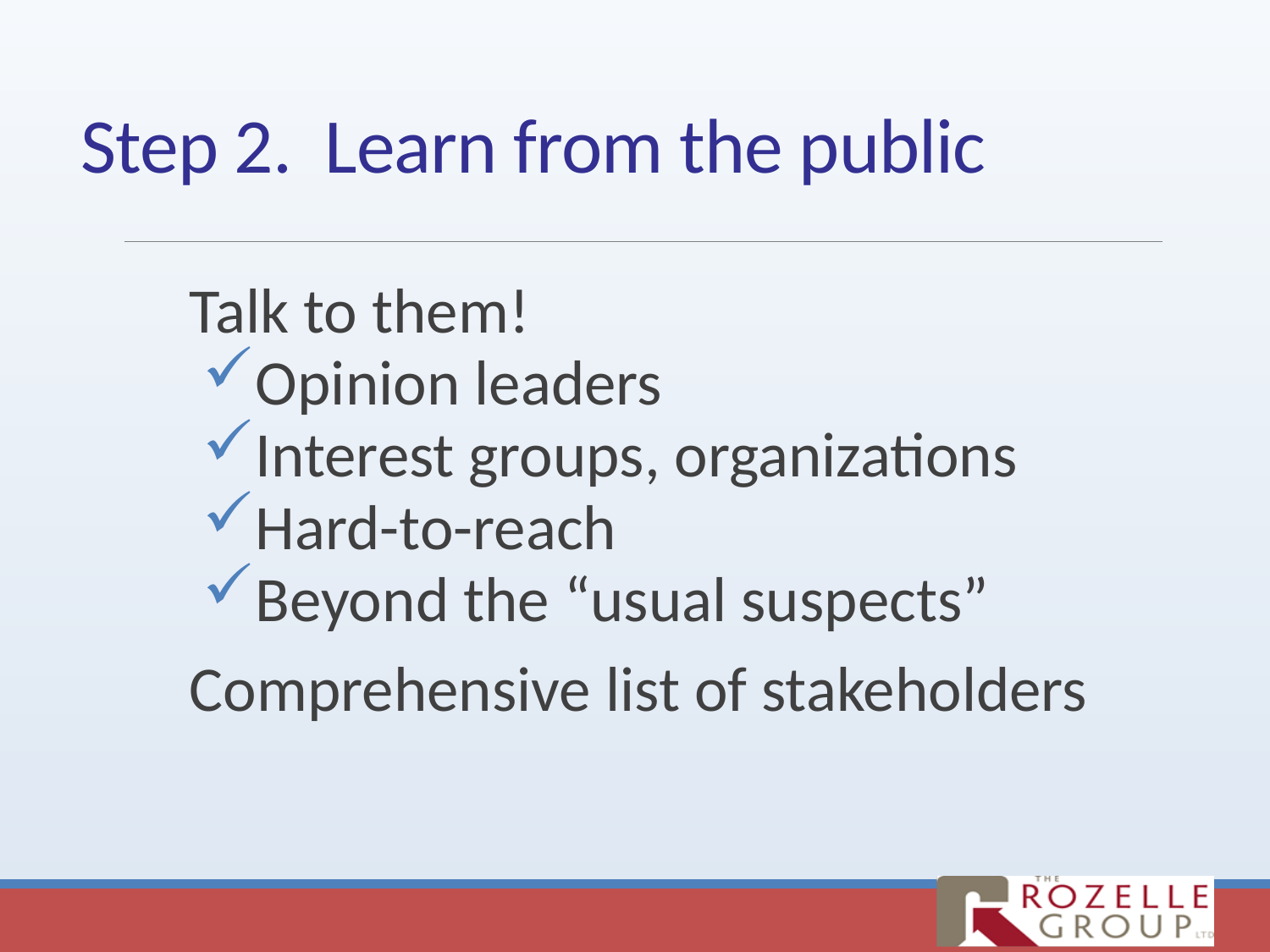

# Step 2.  Learn from the public
Talk to them!
Opinion leaders
Interest groups, organizations
Hard-to-reach
Beyond the “usual suspects”
Comprehensive list of stakeholders